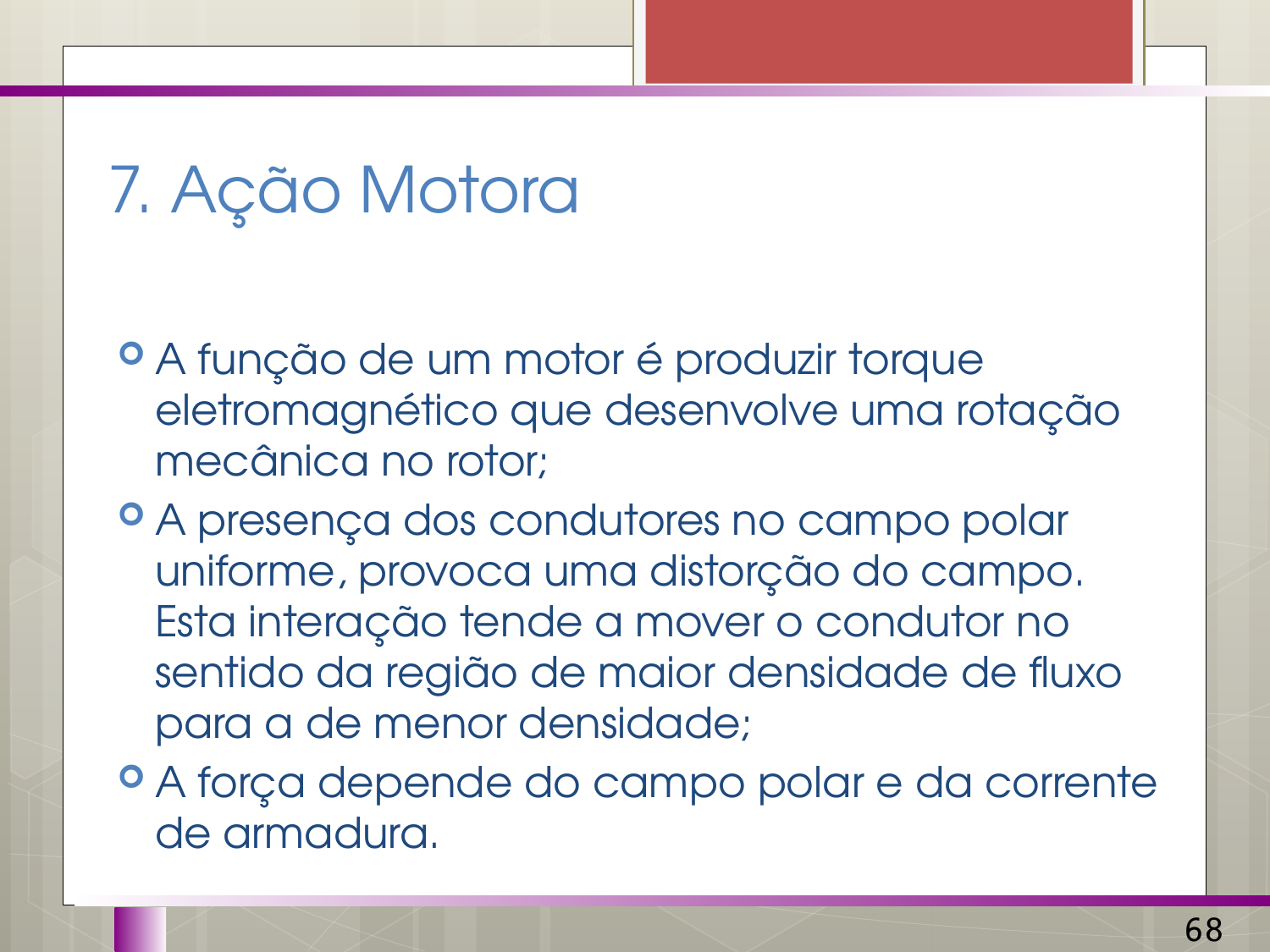

# 7. Ação Motora
A função de um motor é produzir torque eletromagnético que desenvolve uma rotação mecânica no rotor;
A presença dos condutores no campo polar uniforme, provoca uma distorção do campo. Esta interação tende a mover o condutor no sentido da região de maior densidade de fluxo para a de menor densidade;
A força depende do campo polar e da corrente de armadura.